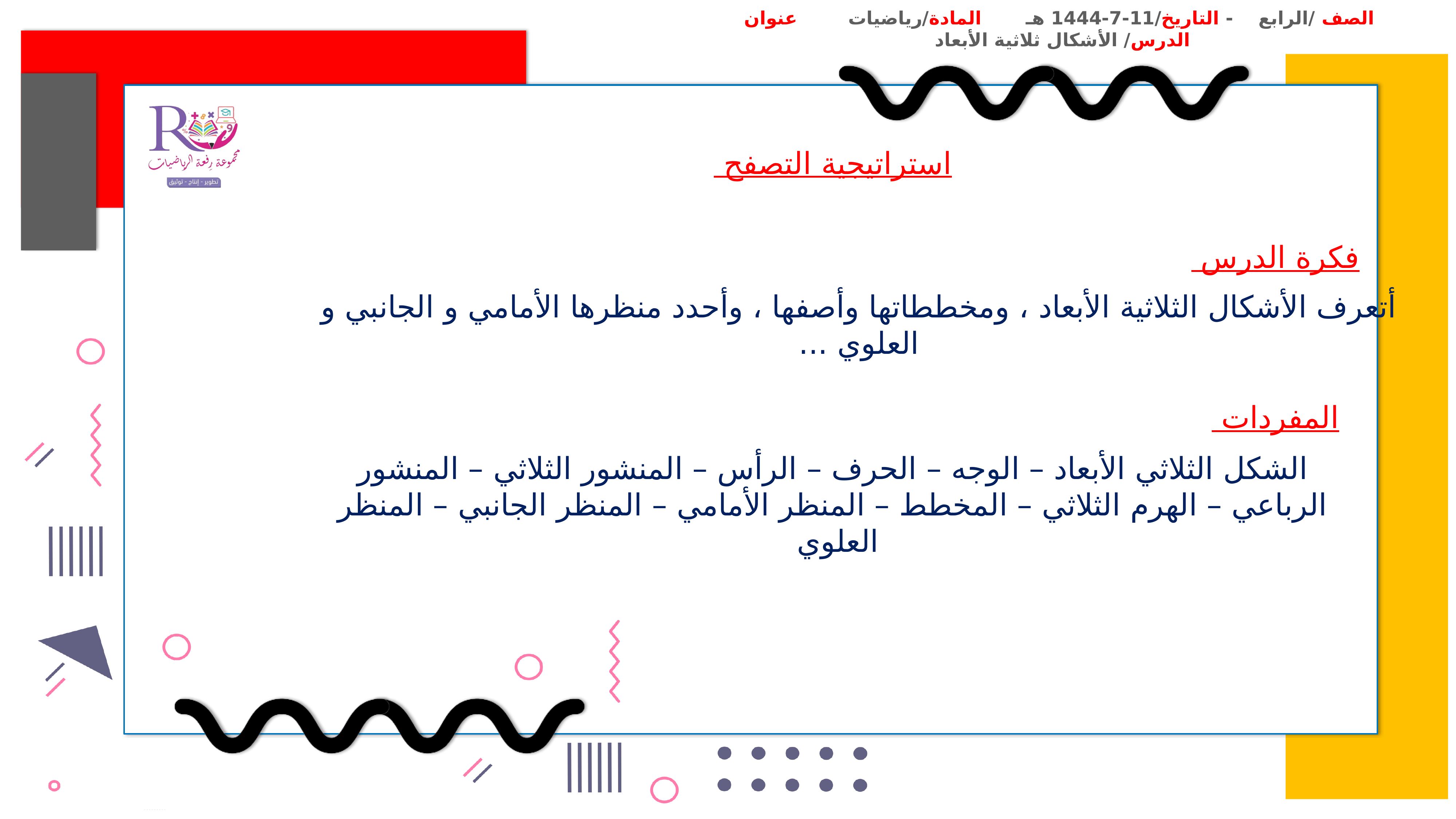

استراتيجية التصفح
فكرة الدرس
أتعرف الأشكال الثلاثية الأبعاد ، ومخططاتها وأصفها ، وأحدد منظرها الأمامي و الجانبي و العلوي ...
المفردات
الشكل الثلاثي الأبعاد – الوجه – الحرف – الرأس – المنشور الثلاثي – المنشور الرباعي – الهرم الثلاثي – المخطط – المنظر الأمامي – المنظر الجانبي – المنظر العلوي